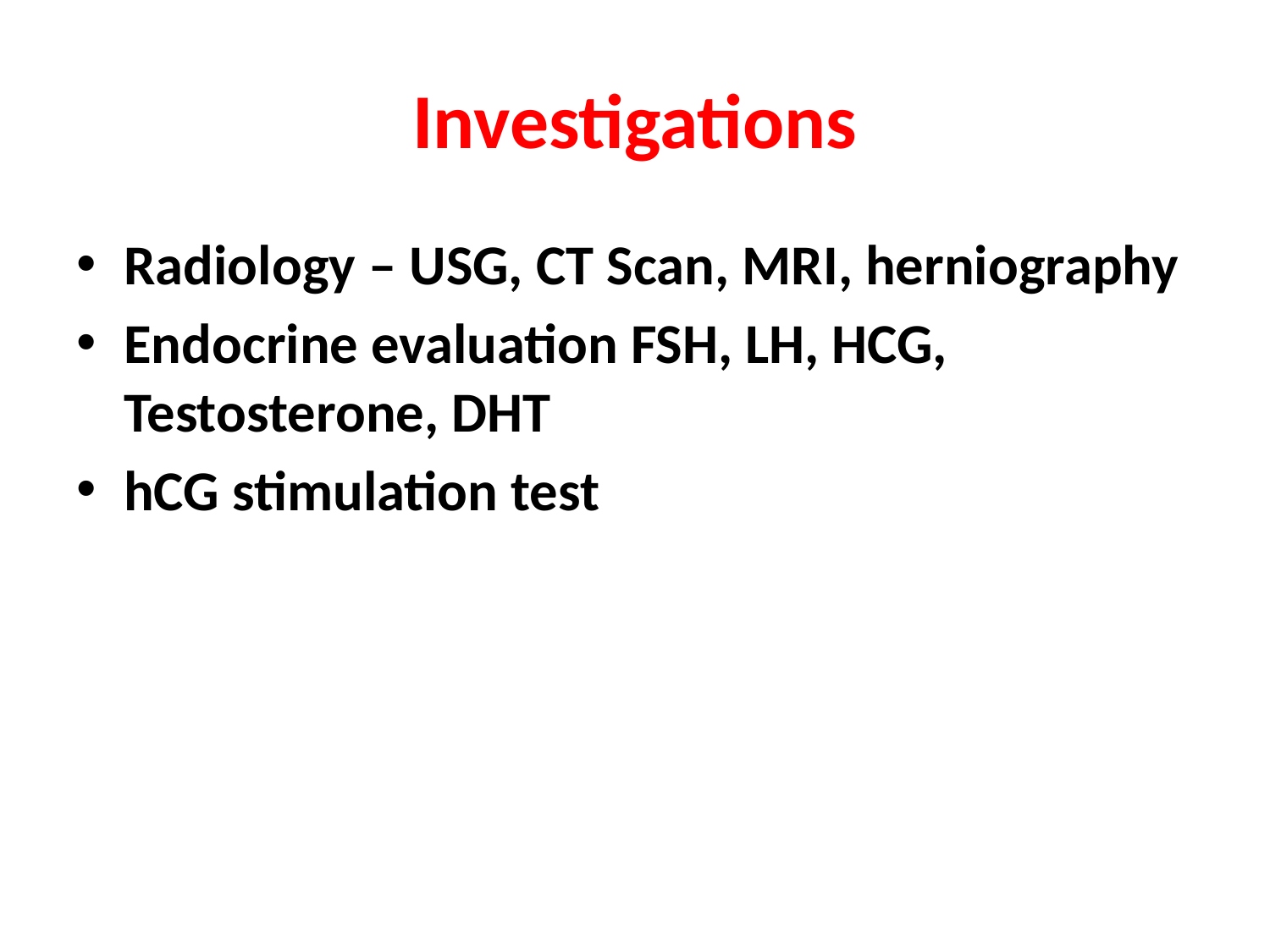

# Investigations
Radiology – USG, CT Scan, MRI, herniography
Endocrine evaluation FSH, LH, HCG, Testosterone, DHT
hCG stimulation test